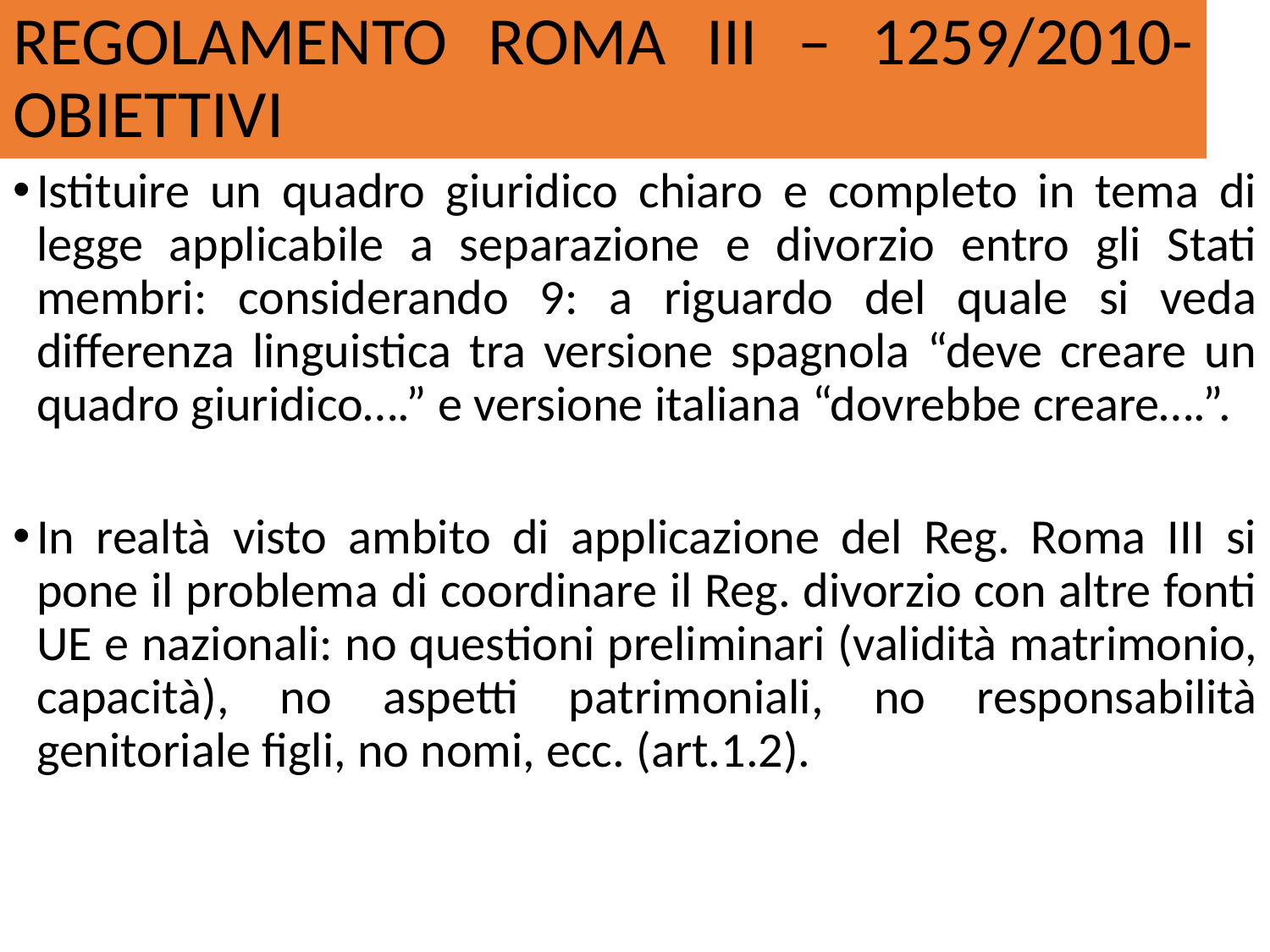

# REGOLAMENTO ROMA III – 1259/2010-OBIETTIVI
Istituire un quadro giuridico chiaro e completo in tema di legge applicabile a separazione e divorzio entro gli Stati membri: considerando 9: a riguardo del quale si veda differenza linguistica tra versione spagnola “deve creare un quadro giuridico….” e versione italiana “dovrebbe creare….”.

In realtà visto ambito di applicazione del Reg. Roma III si pone il problema di coordinare il Reg. divorzio con altre fonti UE e nazionali: no questioni preliminari (validità matrimonio, capacità), no aspetti patrimoniali, no responsabilità genitoriale figli, no nomi, ecc. (art.1.2).